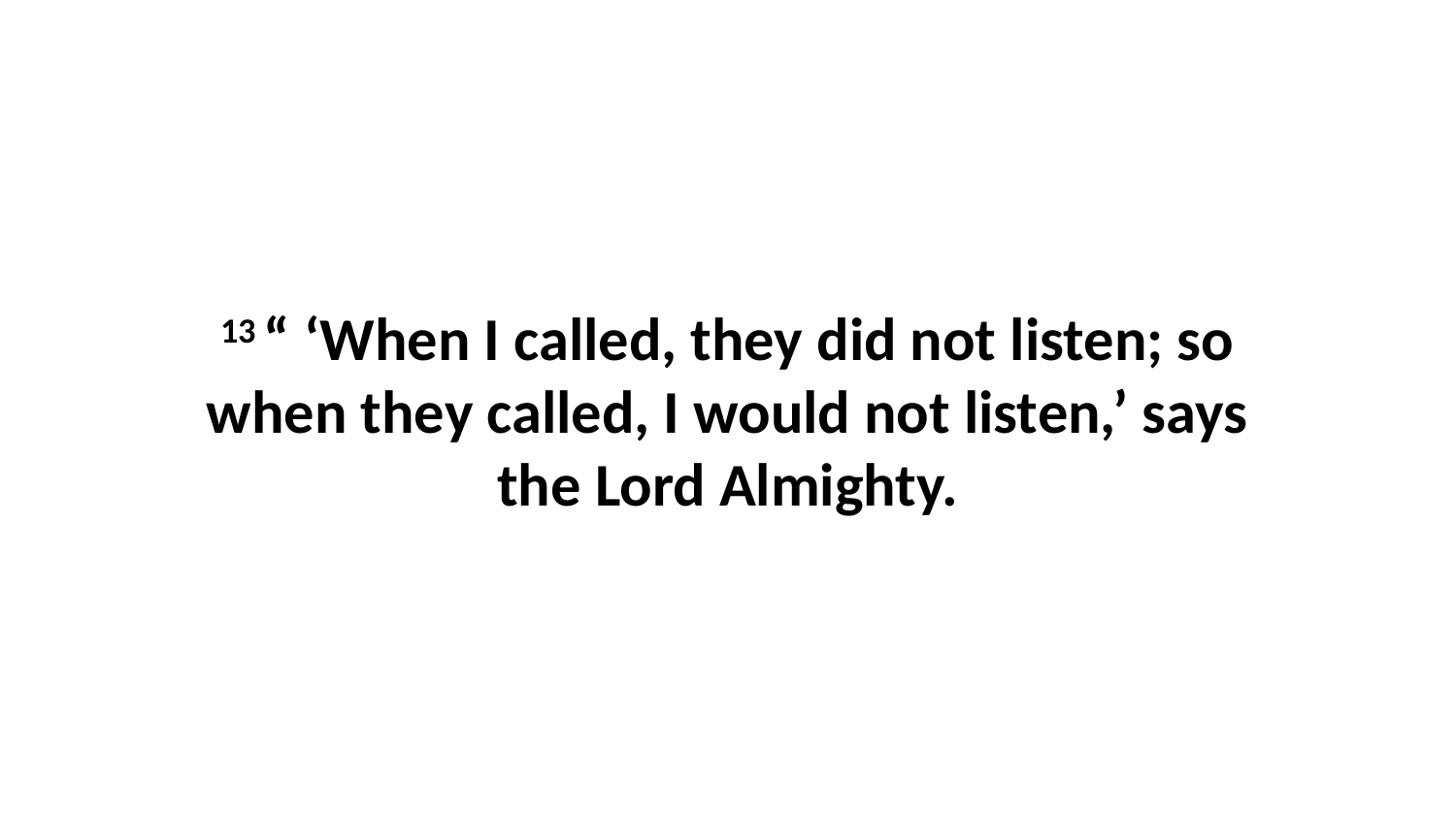

13 “ ‘When I called, they did not listen; so when they called, I would not listen,’ says the Lord Almighty.